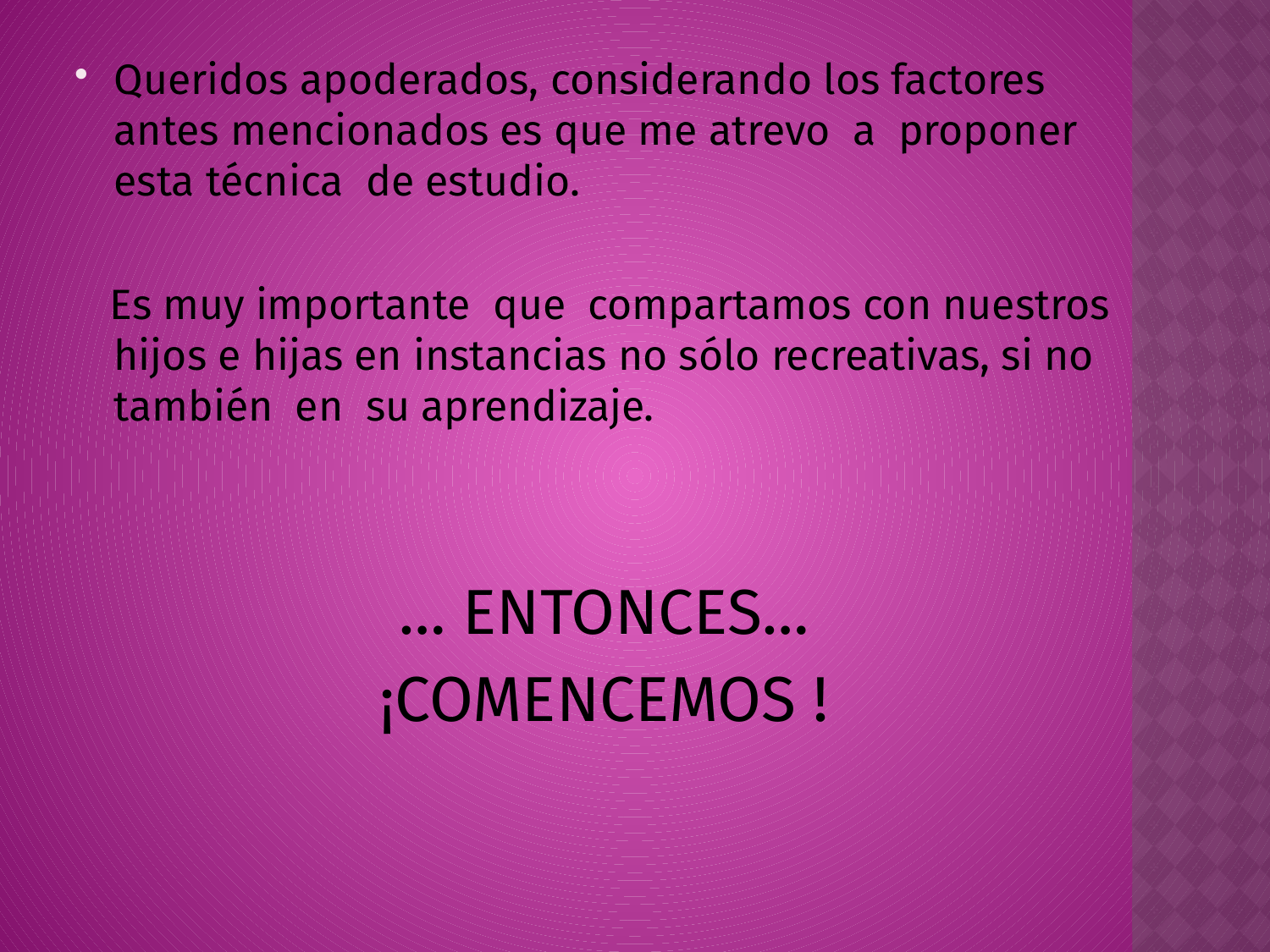

Queridos apoderados, considerando los factores antes mencionados es que me atrevo  a  proponer  esta técnica  de estudio.

   Es muy importante  que  compartamos con nuestros hijos e hijas en instancias no sólo recreativas, si no también  en  su aprendizaje.

… ENTONCES…
¡COMENCEMOS !